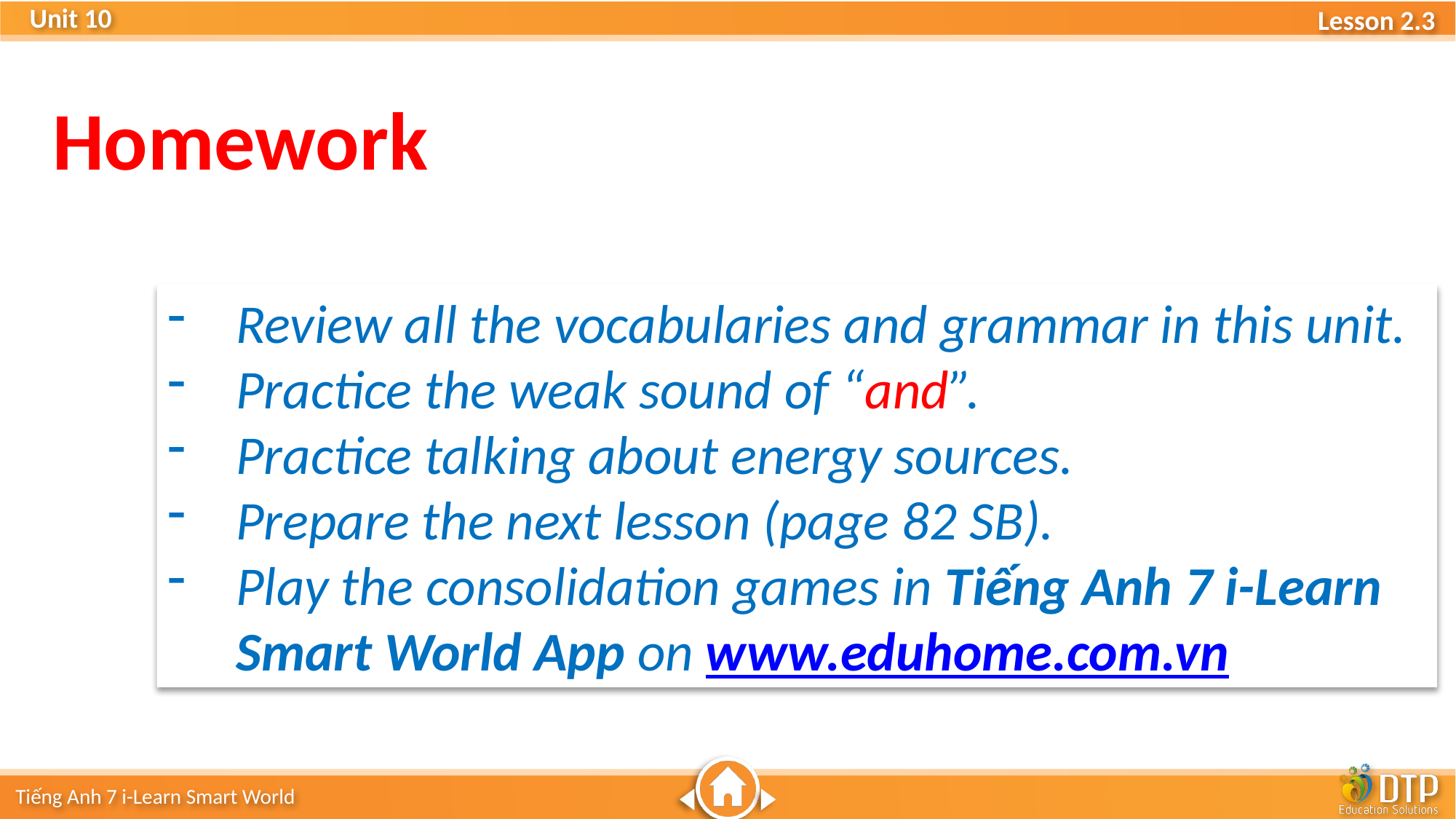

Homework
Review all the vocabularies and grammar in this unit.
Practice the weak sound of “and”.
Practice talking about energy sources.
Prepare the next lesson (page 82 SB).
Play the consolidation games in Tiếng Anh 7 i-Learn Smart World App on www.eduhome.com.vn